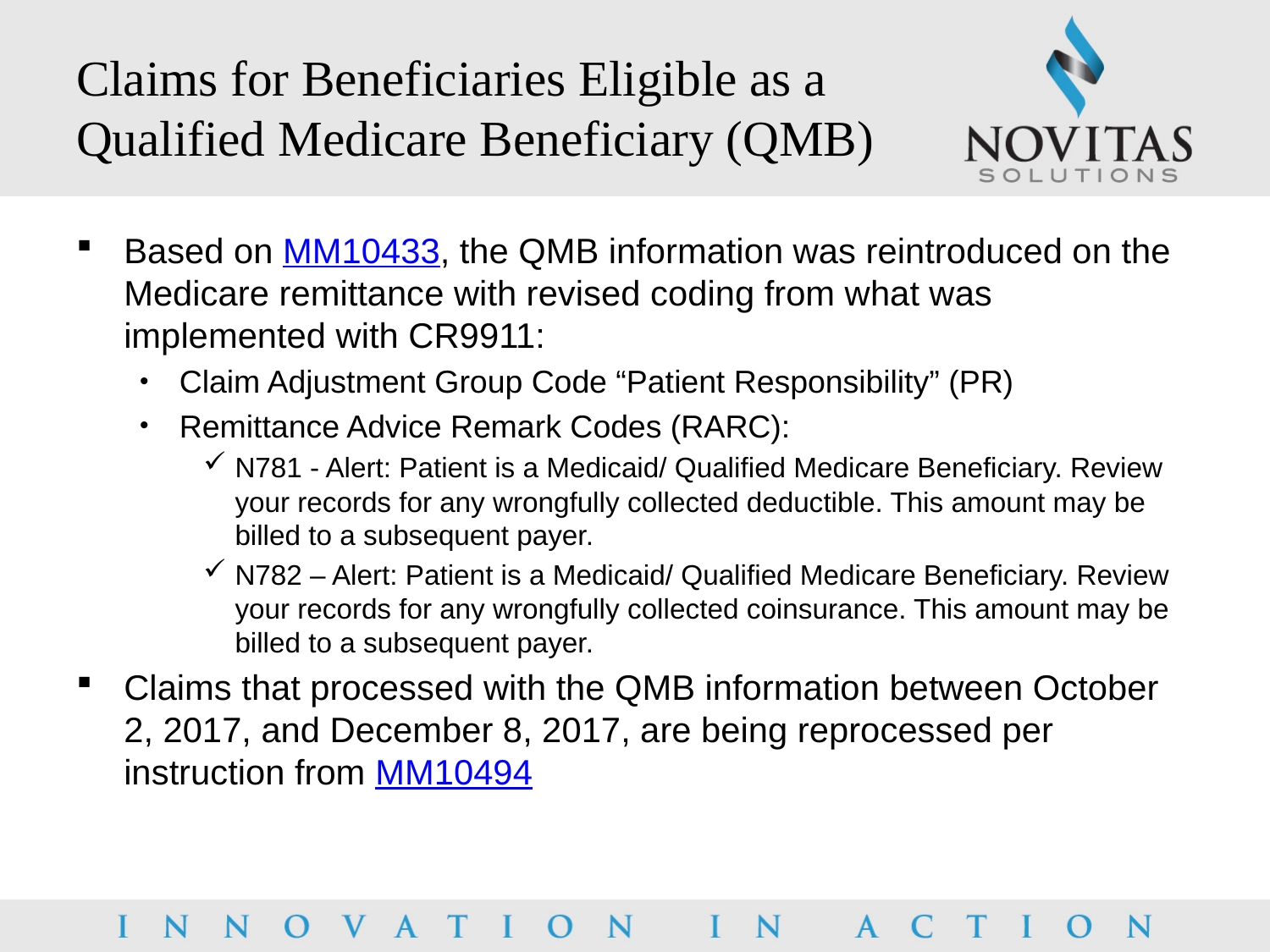

# Claims for Beneficiaries Eligible as a Qualified Medicare Beneficiary (QMB)
Based on MM10433, the QMB information was reintroduced on the Medicare remittance with revised coding from what was implemented with CR9911:
Claim Adjustment Group Code “Patient Responsibility” (PR)
Remittance Advice Remark Codes (RARC):
N781 - Alert: Patient is a Medicaid/ Qualified Medicare Beneficiary. Review your records for any wrongfully collected deductible. This amount may be billed to a subsequent payer.
N782 – Alert: Patient is a Medicaid/ Qualified Medicare Beneficiary. Review your records for any wrongfully collected coinsurance. This amount may be billed to a subsequent payer.
Claims that processed with the QMB information between October 2, 2017, and December 8, 2017, are being reprocessed per instruction from MM10494